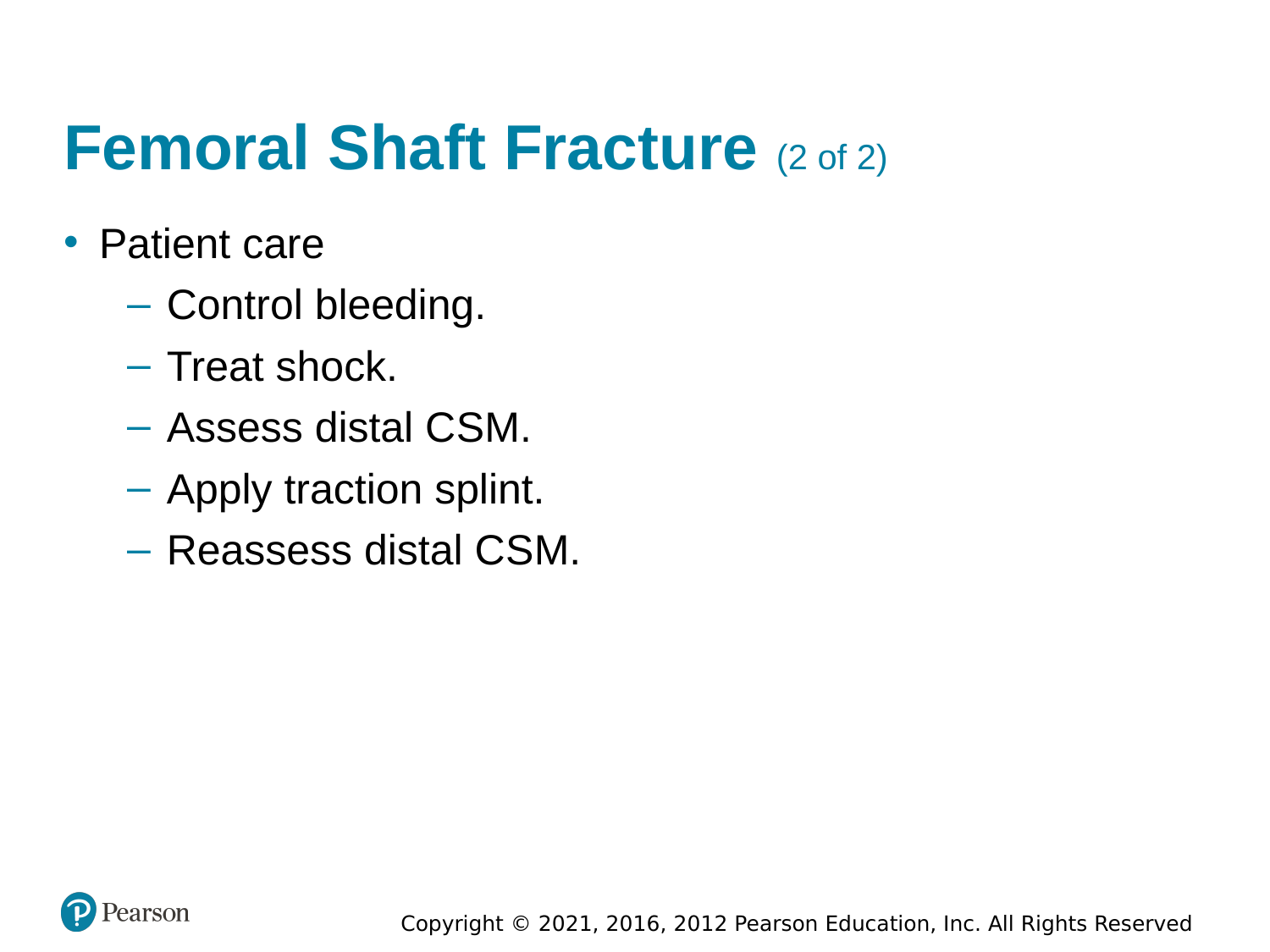

# Femoral Shaft Fracture (2 of 2)
Patient care
Control bleeding.
Treat shock.
Assess distal C S M.
Apply traction splint.
Reassess distal C S M.